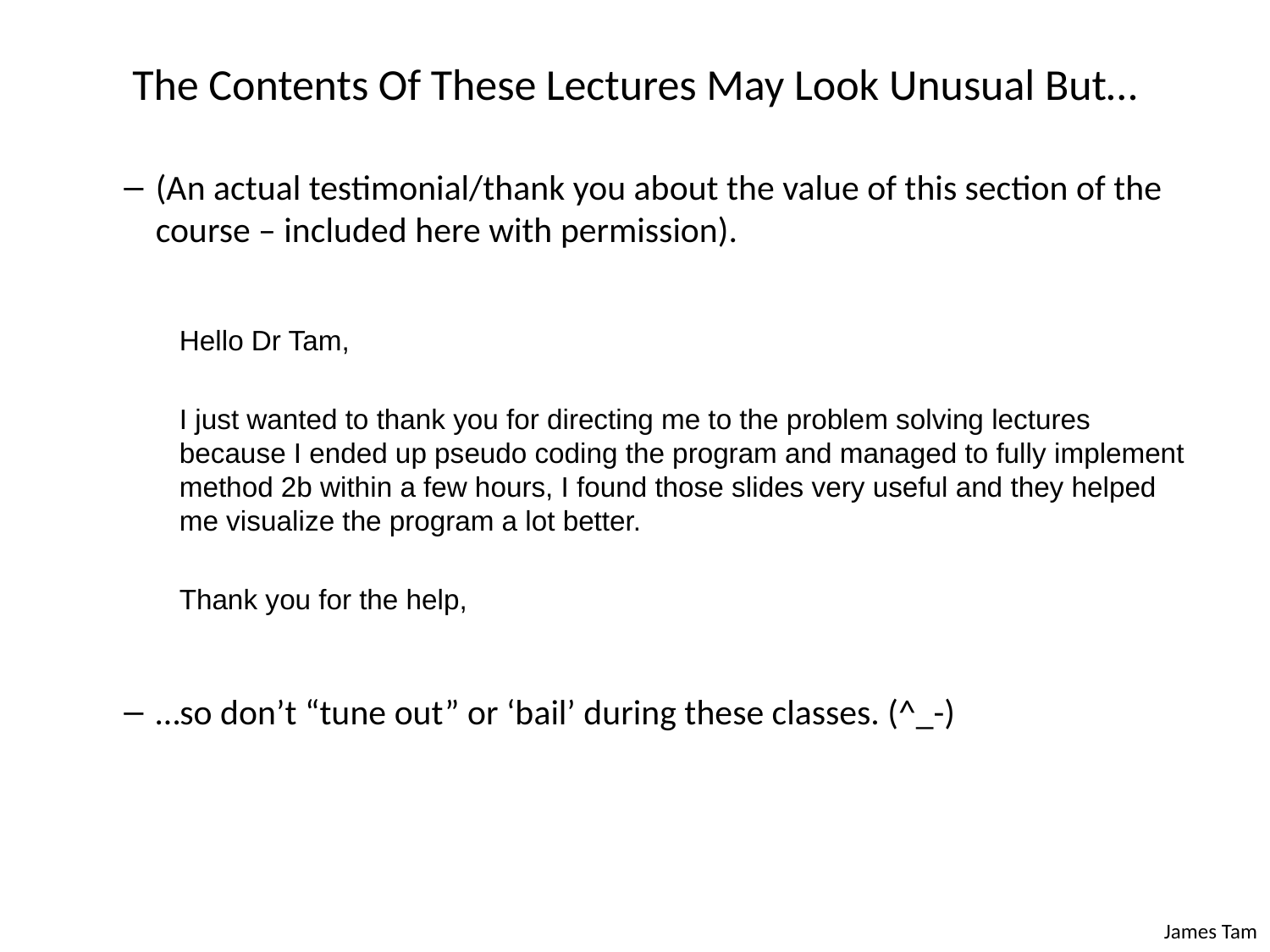

# The Contents Of These Lectures May Look Unusual But…
(An actual testimonial/thank you about the value of this section of the course – included here with permission).

Hello Dr Tam,

I just wanted to thank you for directing me to the problem solving lectures because I ended up pseudo coding the program and managed to fully implement method 2b within a few hours, I found those slides very useful and they helped me visualize the program a lot better.

Thank you for the help,

…so don’t “tune out” or ‘bail’ during these classes. (^_-)